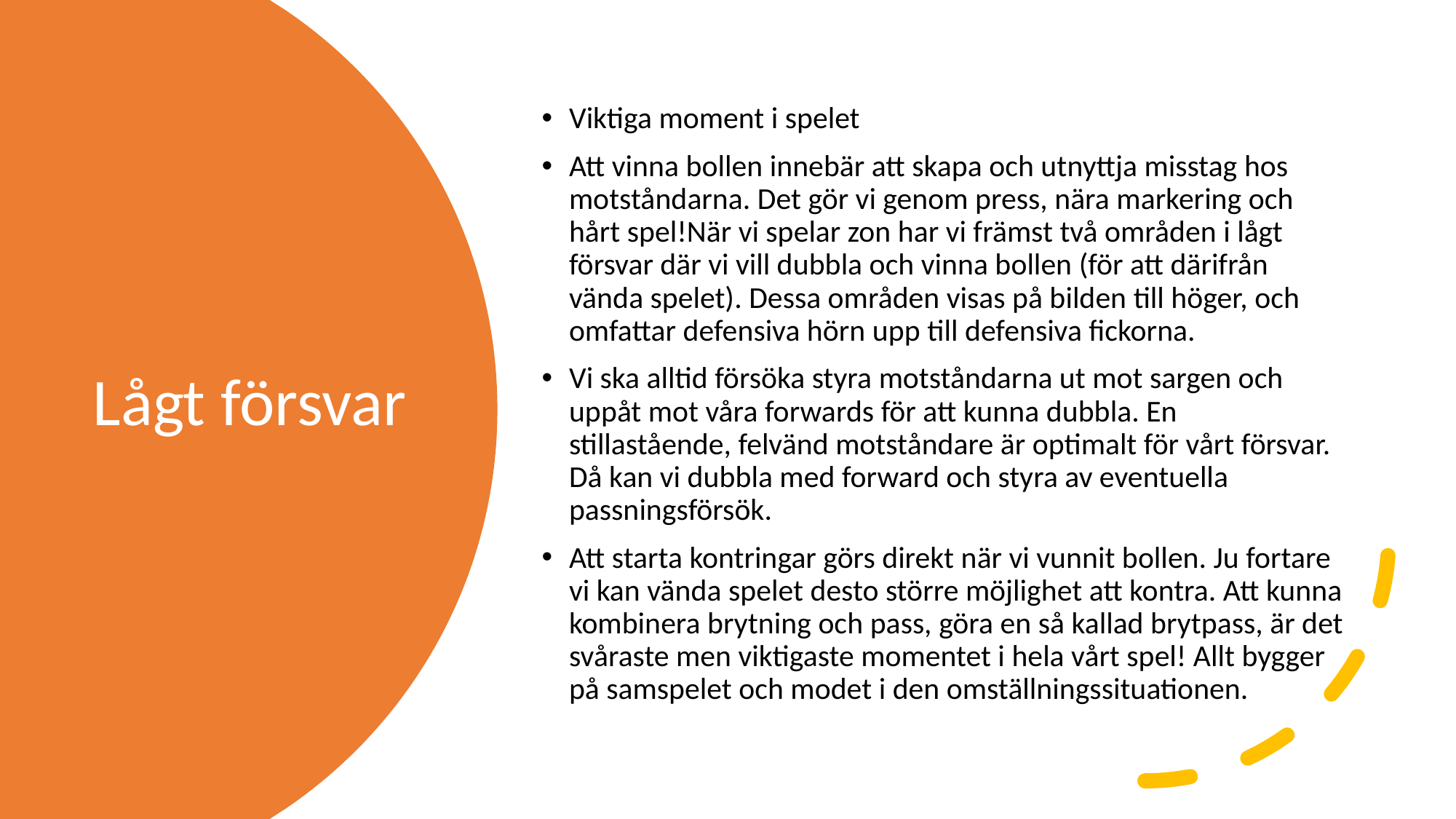

Viktiga moment i spelet
Att vinna bollen innebär att skapa och utnyttja misstag hos motståndarna. Det gör vi genom press, nära markering och hårt spel!När vi spelar zon har vi främst två områden i lågt försvar där vi vill dubbla och vinna bollen (för att därifrån vända spelet). Dessa områden visas på bilden till höger, och omfattar defensiva hörn upp till defensiva fickorna.
Vi ska alltid försöka styra motståndarna ut mot sargen och uppåt mot våra forwards för att kunna dubbla. En stillastående, felvänd motståndare är optimalt för vårt försvar. Då kan vi dubbla med forward och styra av eventuella passningsförsök.
Att starta kontringar görs direkt när vi vunnit bollen. Ju fortare vi kan vända spelet desto större möjlighet att kontra. Att kunna kombinera brytning och pass, göra en så kallad brytpass, är det svåraste men viktigaste momentet i hela vårt spel! Allt bygger på samspelet och modet i den omställningssituationen.
# Lågt försvar